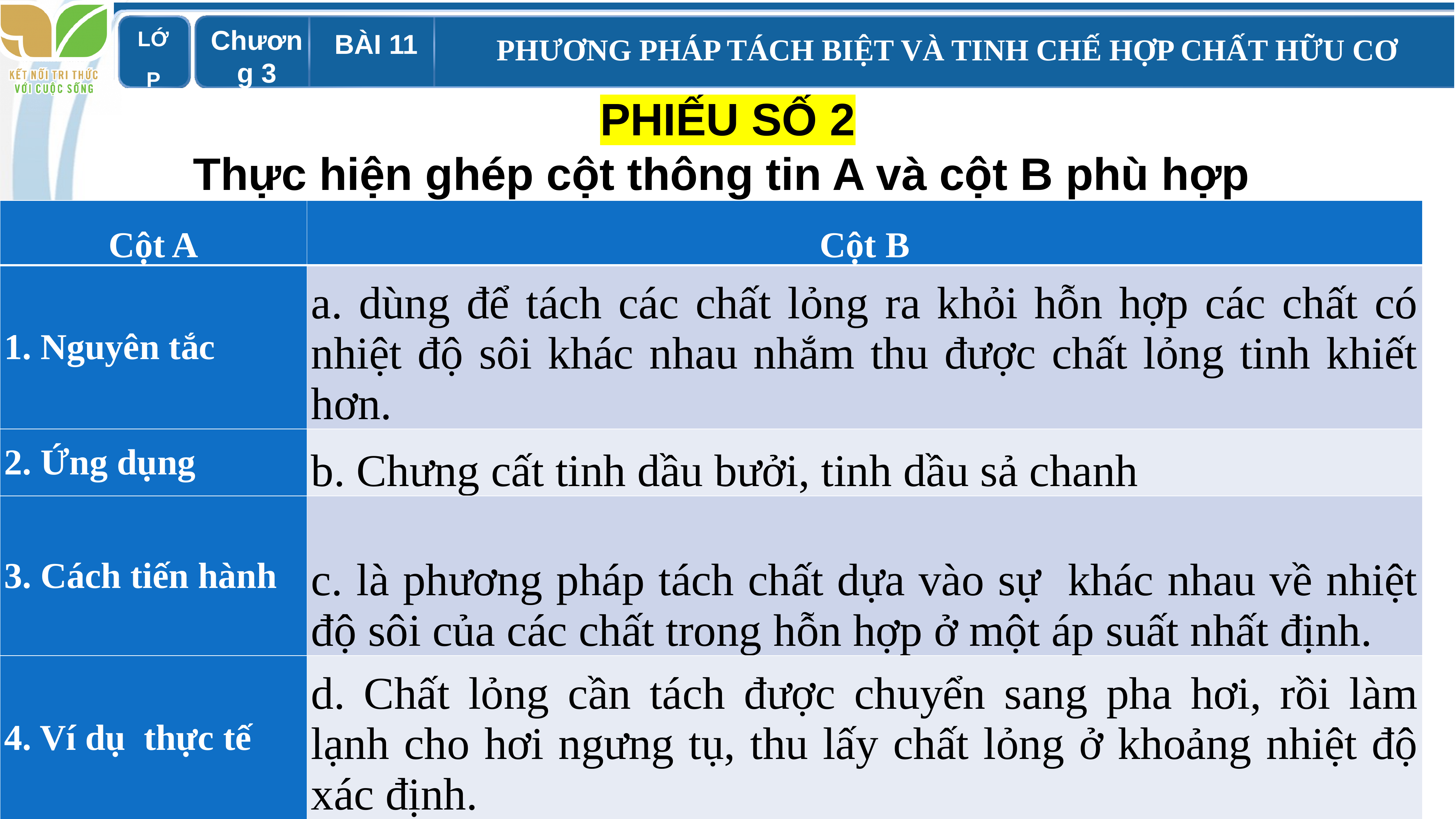

PHIẾU SỐ 2
Thực hiện ghép cột thông tin A và cột B phù hợp
| Cột A | Cột B |
| --- | --- |
| 1. Nguyên tắc | a. dùng để tách các chất lỏng ra khỏi hỗn hợp các chất có nhiệt độ sôi khác nhau nhắm thu được chất lỏng tinh khiết hơn. |
| 2. Ứng dụng | b. Chưng cất tinh dầu bưởi, tinh dầu sả chanh |
| 3. Cách tiến hành | c. là phương pháp tách chất dựa vào sự khác nhau về nhiệt độ sôi của các chất trong hỗn hợp ở một áp suất nhất định. |
| 4. Ví dụ thực tế | d. Chất lỏng cần tách được chuyển sang pha hơi, rồi làm lạnh cho hơi ngưng tụ, thu lấy chất lỏng ở khoảng nhiệt độ xác định. |
6